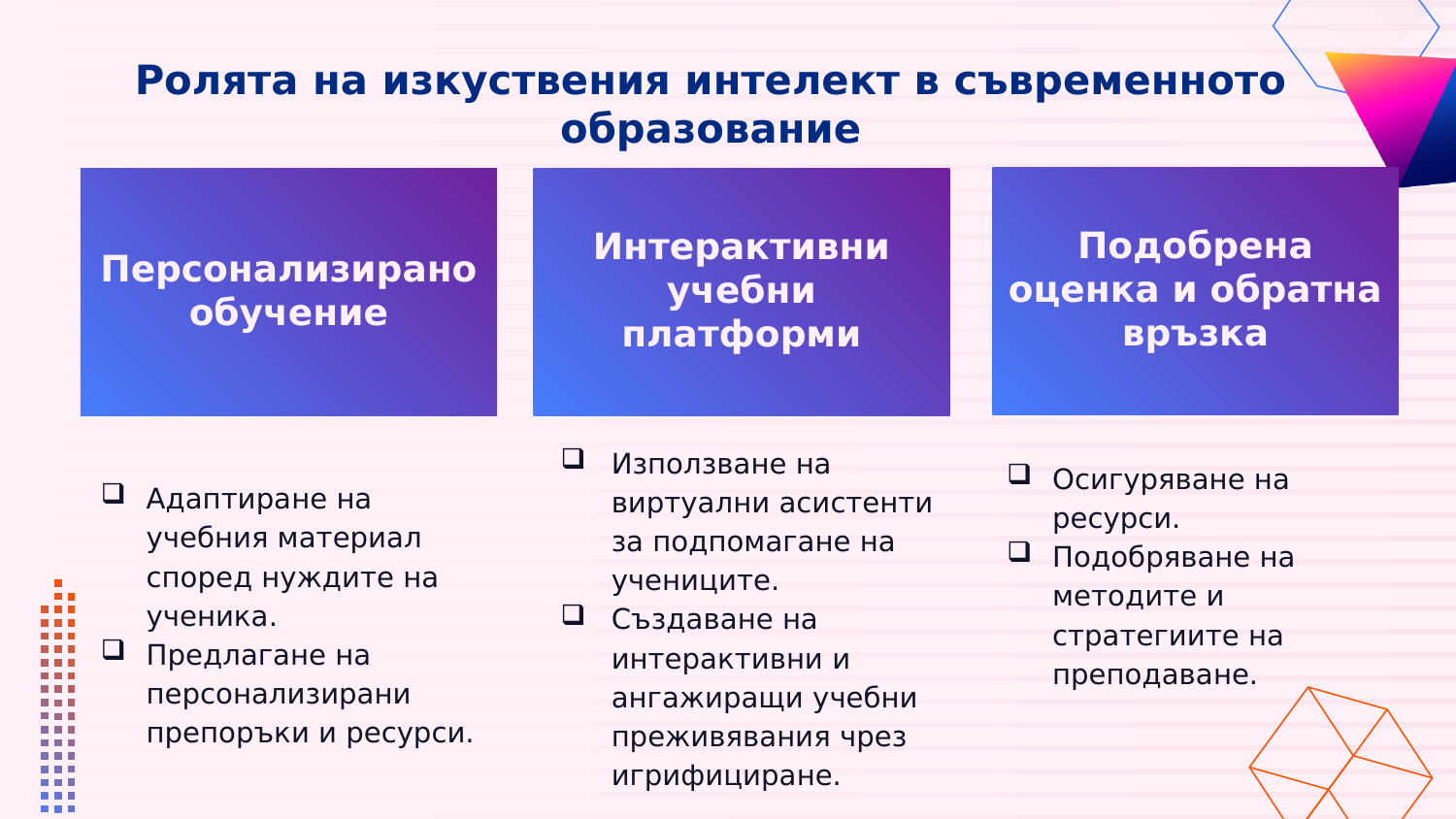

Ролята на изкуствения интелект в съвременното образование
Подобрена оценка и обратна връзка
# Персонализирано обучение
Интерактивни учебни платформи
Използване на виртуални асистенти за подпомагане на учениците.
Създаване на интерактивни и ангажиращи учебни преживявания чрез игрифициране.
Осигуряване на ресурси.
Подобряване на методите и стратегиите на преподаване.
Адаптиране на учебния материал според нуждите на ученика.
Предлагане на персонализирани препоръки и ресурси.